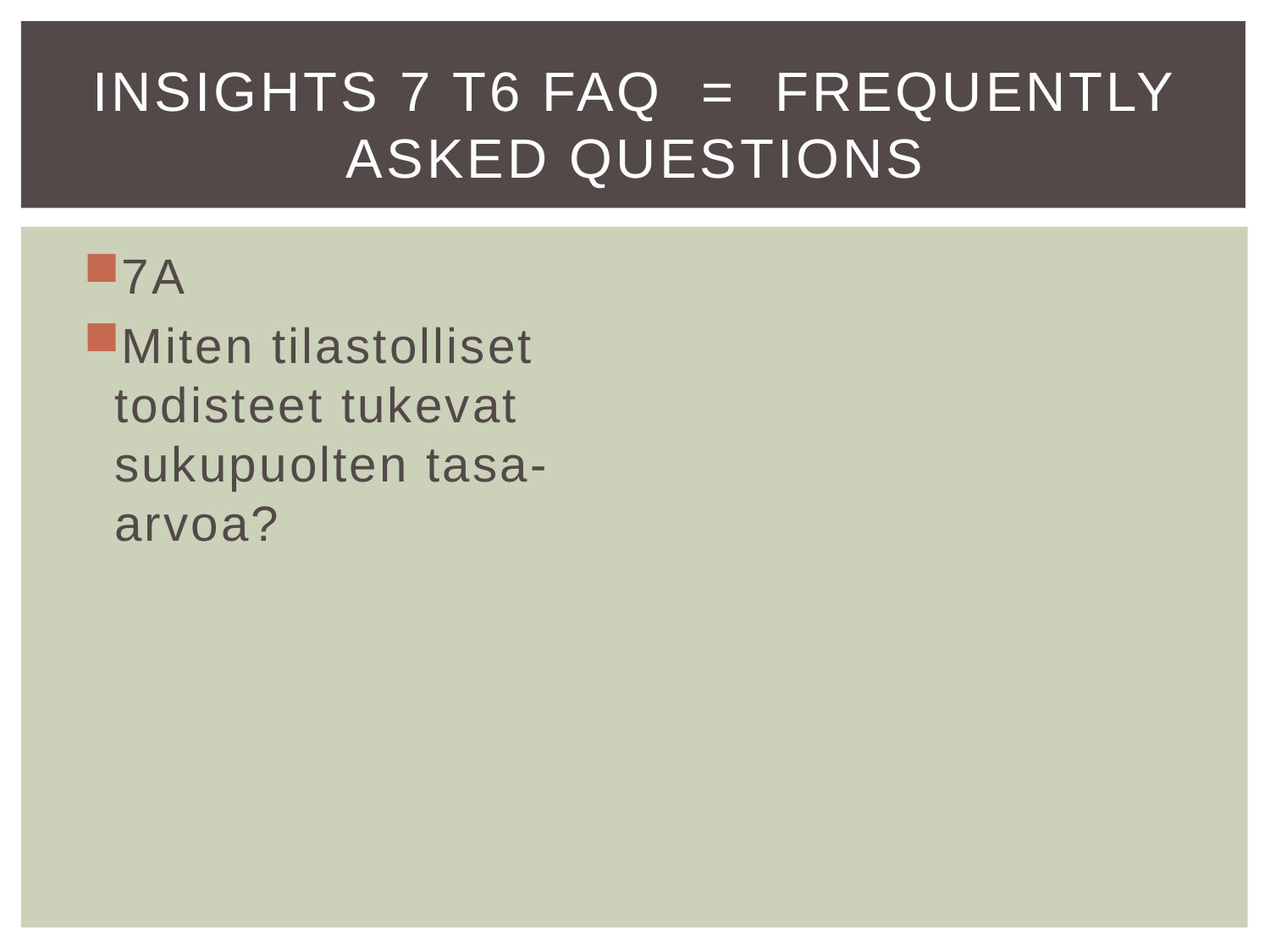

# Insights 7 T6 FAQ  =  Frequently Asked Questions
7A
Miten tilastolliset todisteet tukevat sukupuolten tasa-arvoa?